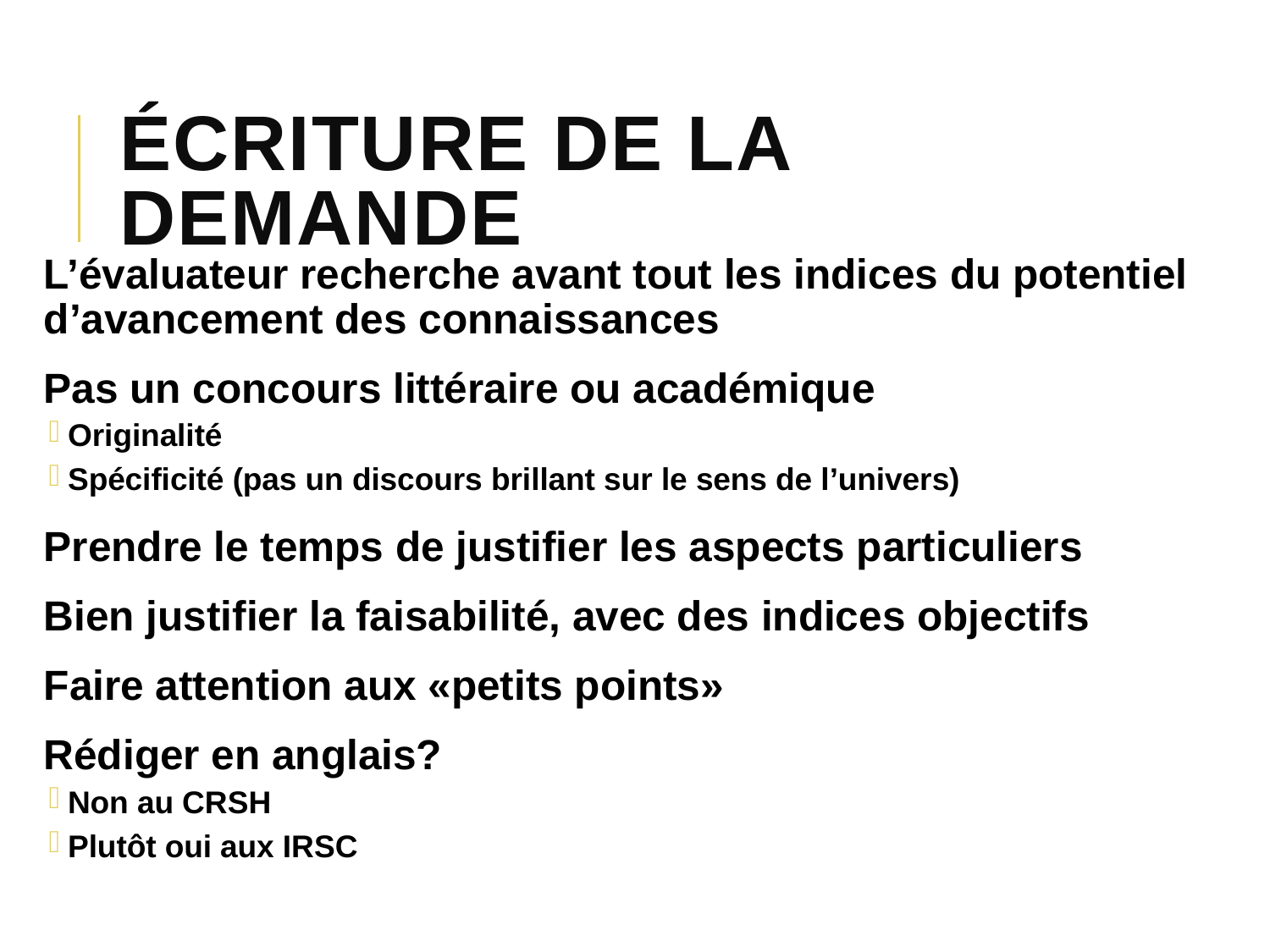

# Écriture de la demande
L’évaluateur recherche avant tout les indices du potentiel d’avancement des connaissances
Pas un concours littéraire ou académique
Originalité
Spécificité (pas un discours brillant sur le sens de l’univers)
Prendre le temps de justifier les aspects particuliers
Bien justifier la faisabilité, avec des indices objectifs
Faire attention aux «petits points»
Rédiger en anglais?
Non au CRSH
Plutôt oui aux IRSC